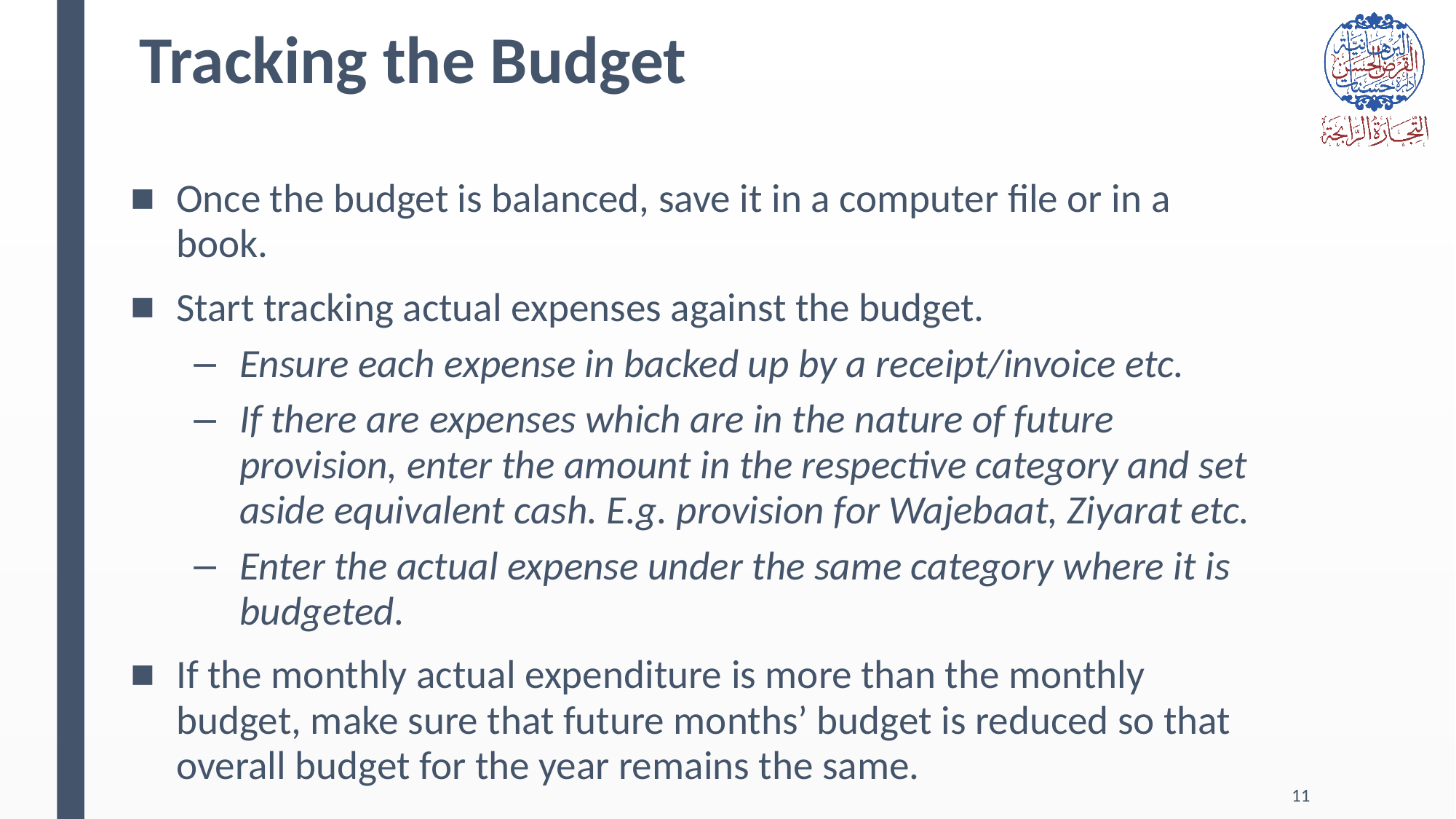

# Tracking the Budget
Once the budget is balanced, save it in a computer file or in a book.
Start tracking actual expenses against the budget.
Ensure each expense in backed up by a receipt/invoice etc.
If there are expenses which are in the nature of future provision, enter the amount in the respective category and set aside equivalent cash. E.g. provision for Wajebaat, Ziyarat etc.
Enter the actual expense under the same category where it is budgeted.
If the monthly actual expenditure is more than the monthly budget, make sure that future months’ budget is reduced so that overall budget for the year remains the same.
11